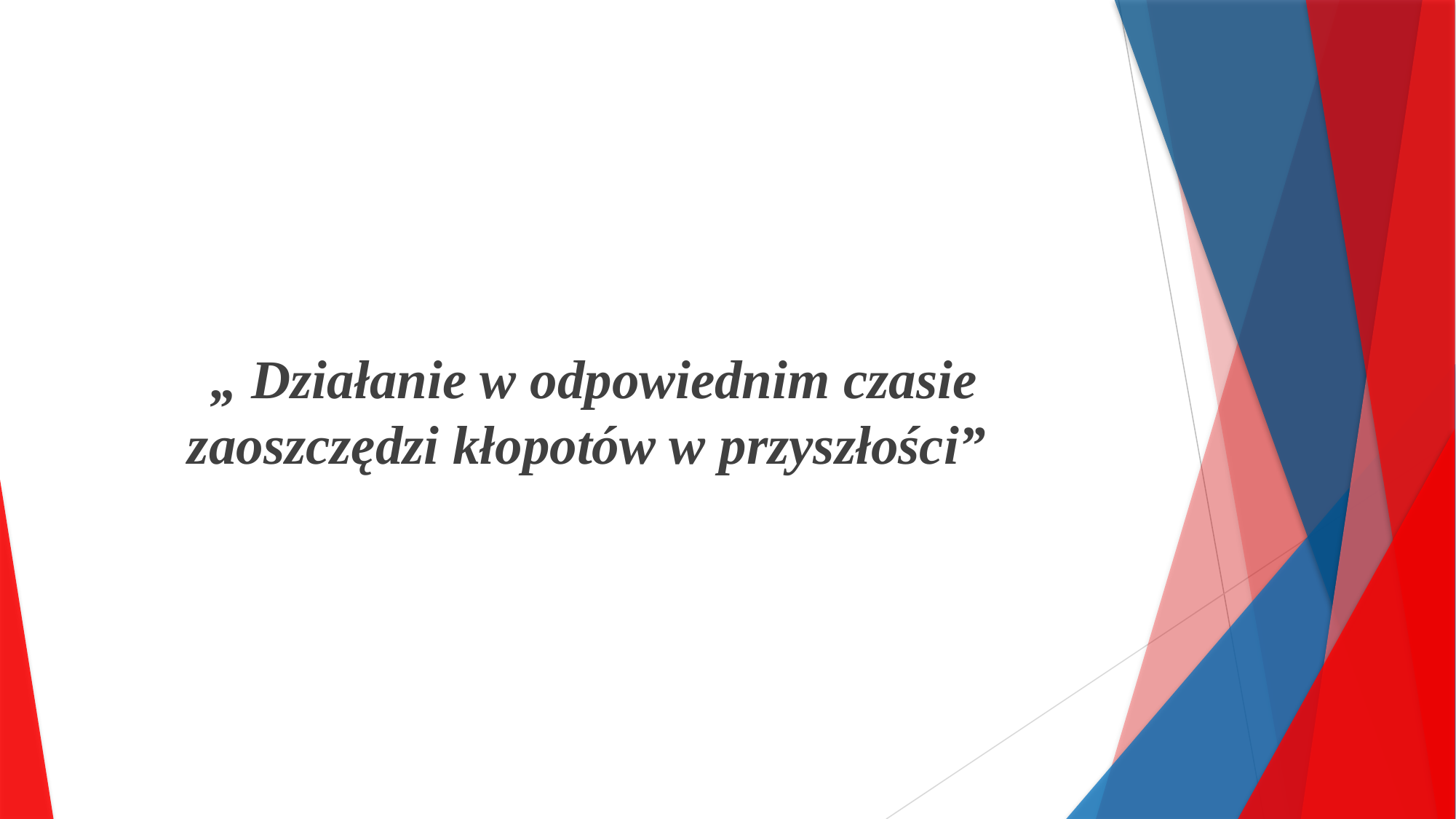

#

„ Działanie w odpowiednim czasie zaoszczędzi kłopotów w przyszłości”